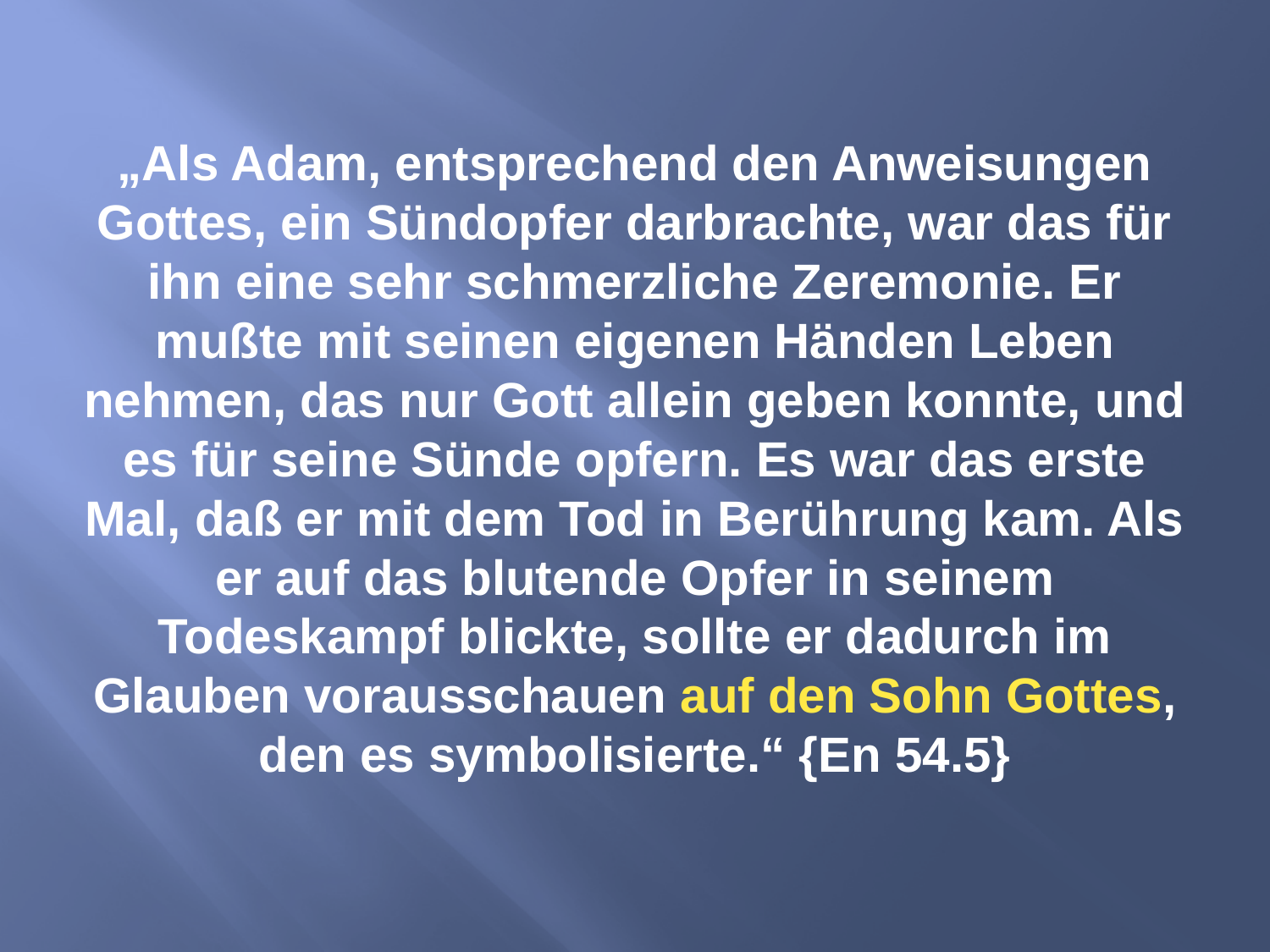

# „Als Adam, entsprechend den Anweisungen Gottes, ein Sündopfer darbrachte, war das für ihn eine sehr schmerzliche Zeremonie. Er mußte mit seinen eigenen Händen Leben nehmen, das nur Gott allein geben konnte, und es für seine Sünde opfern. Es war das erste Mal, daß er mit dem Tod in Berührung kam. Als er auf das blutende Opfer in seinem Todeskampf blickte, sollte er dadurch im Glauben vorausschauen auf den Sohn Gottes, den es symbolisierte.“ {En 54.5}